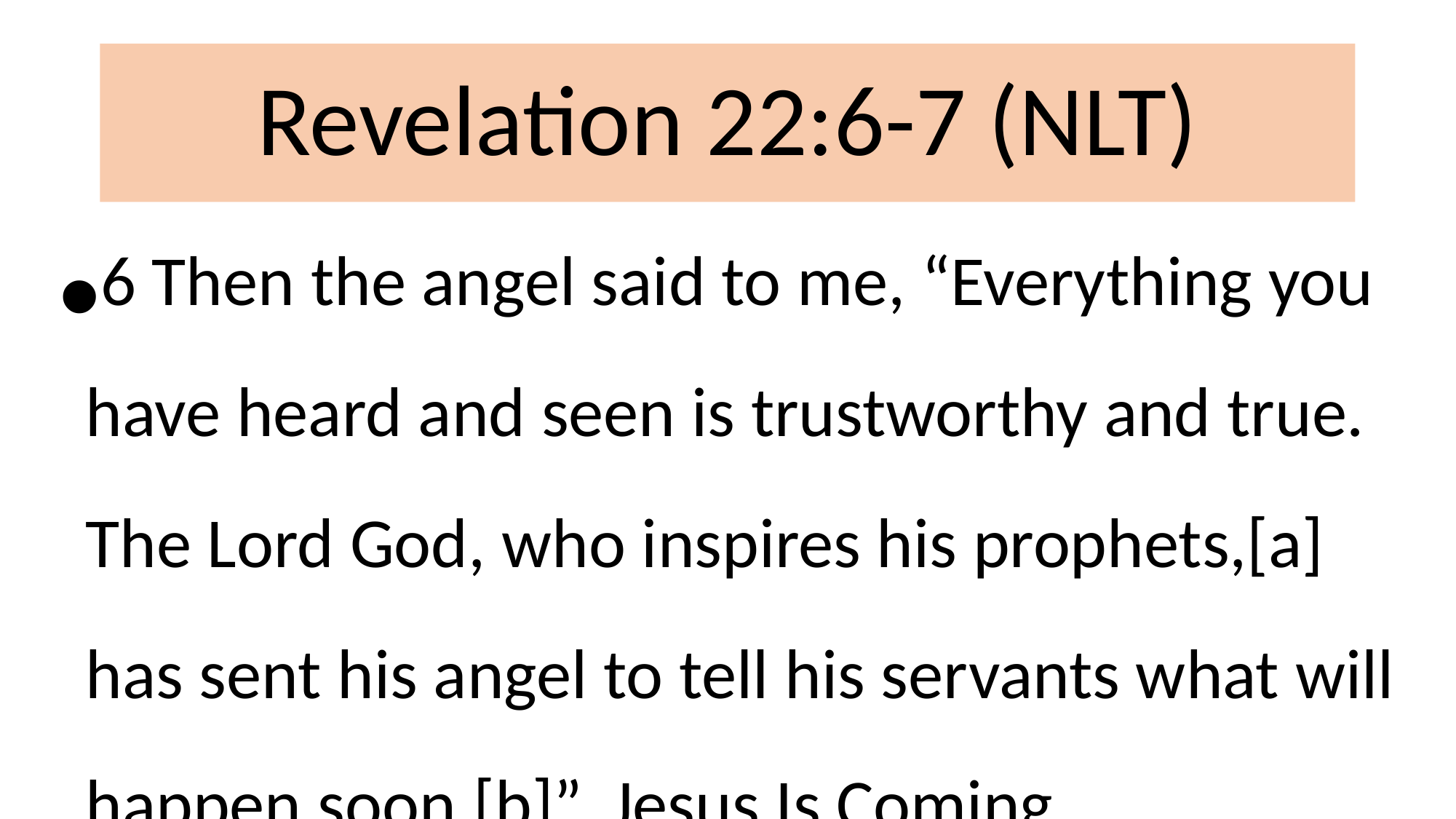

# Revelation 22:6-7 (NLT)
6 Then the angel said to me, “Everything you have heard and seen is trustworthy and true. The Lord God, who inspires his prophets,[a] has sent his angel to tell his servants what will happen soon.[b]” Jesus Is Coming